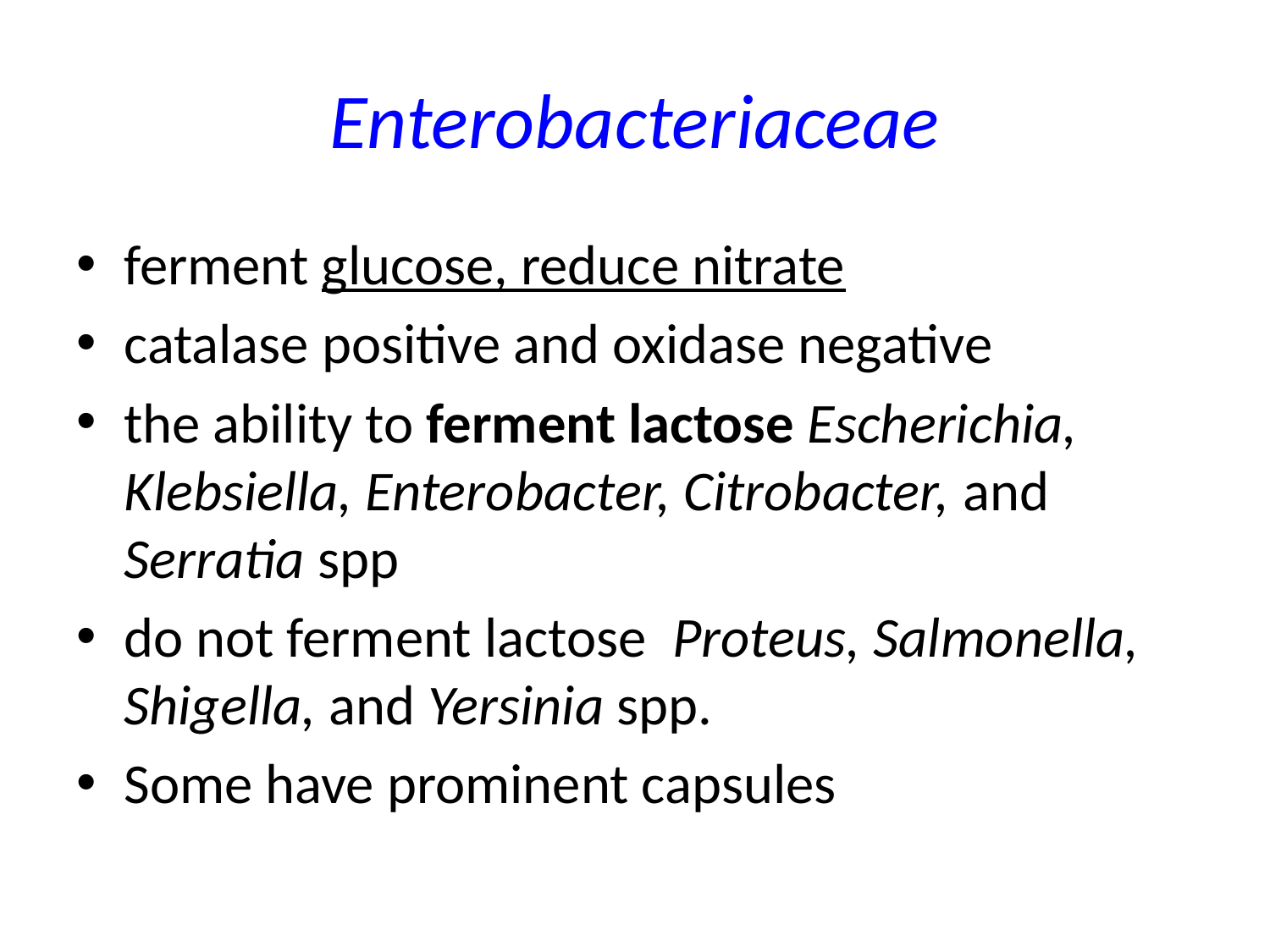

# Enterobacteriaceae
ferment glucose, reduce nitrate
catalase positive and oxidase negative
the ability to ferment lactose Escherichia, Klebsiella, Enterobacter, Citrobacter, and Serratia spp
do not ferment lactose  Proteus, Salmonella, Shigella, and Yersinia spp.
Some have prominent capsules